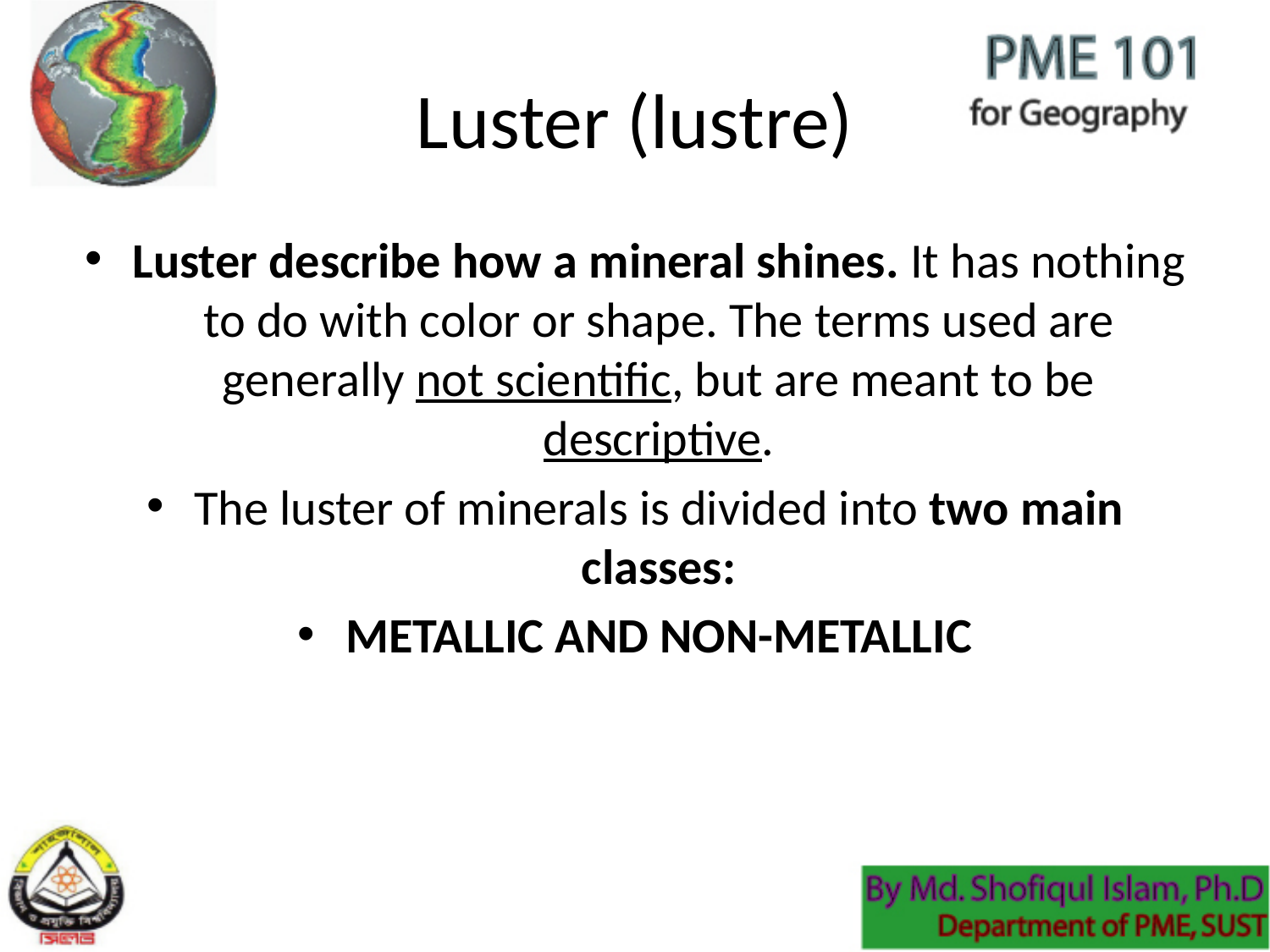

# Luster (lustre)
Luster describe how a mineral shines. It has nothing to do with color or shape. The terms used are generally not scientific, but are meant to be descriptive.
The luster of minerals is divided into two main classes:
METALLIC AND NON-METALLIC